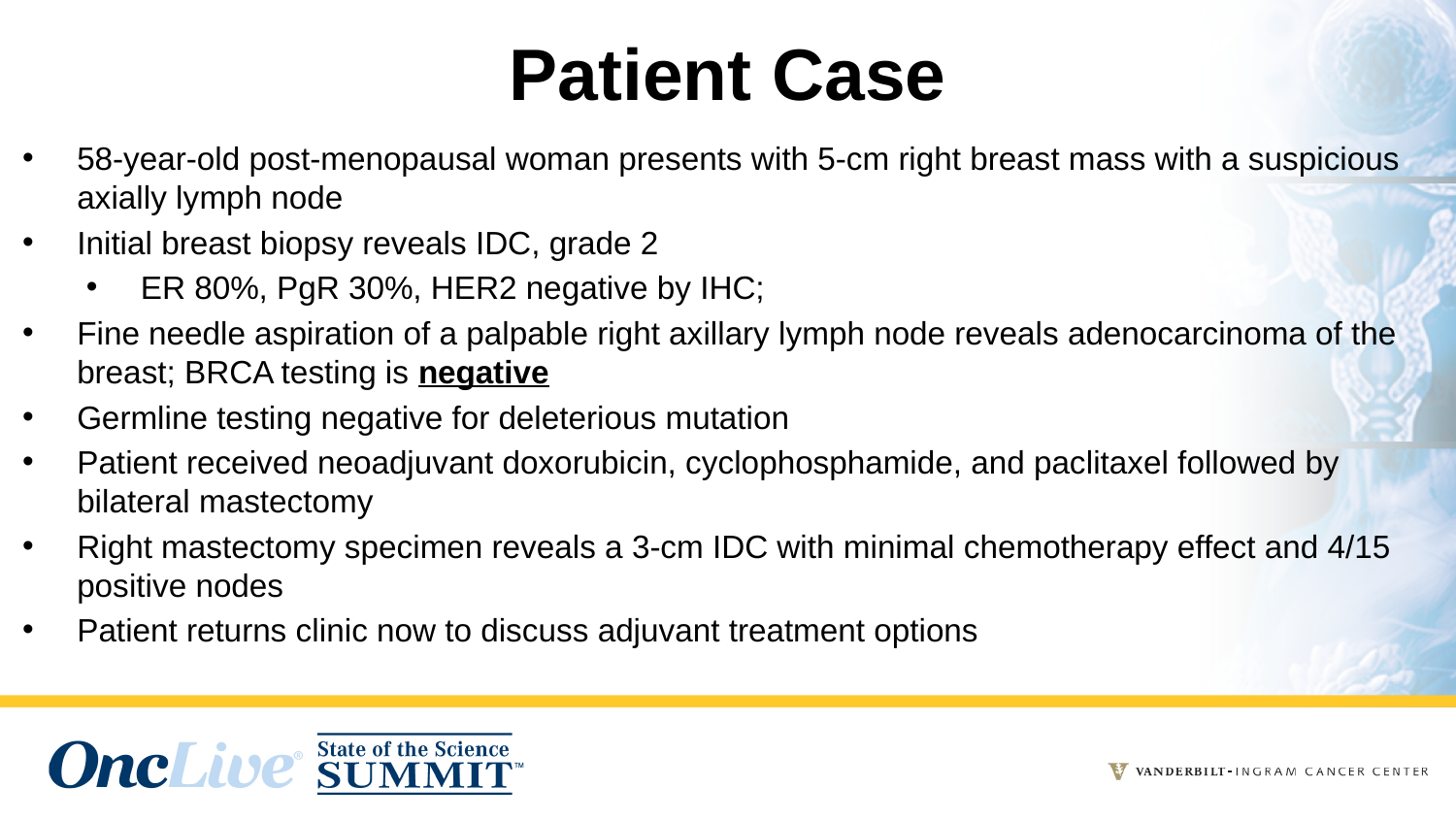

# Patient Case
58-year-old post-menopausal woman presents with 5-cm right breast mass with a suspicious axially lymph node
Initial breast biopsy reveals IDC, grade 2
ER 80%, PgR 30%, HER2 negative by IHC;
Fine needle aspiration of a palpable right axillary lymph node reveals adenocarcinoma of the breast; BRCA testing is negative
Germline testing negative for deleterious mutation
Patient received neoadjuvant doxorubicin, cyclophosphamide, and paclitaxel followed by bilateral mastectomy
Right mastectomy specimen reveals a 3-cm IDC with minimal chemotherapy effect and 4/15 positive nodes
Patient returns clinic now to discuss adjuvant treatment options